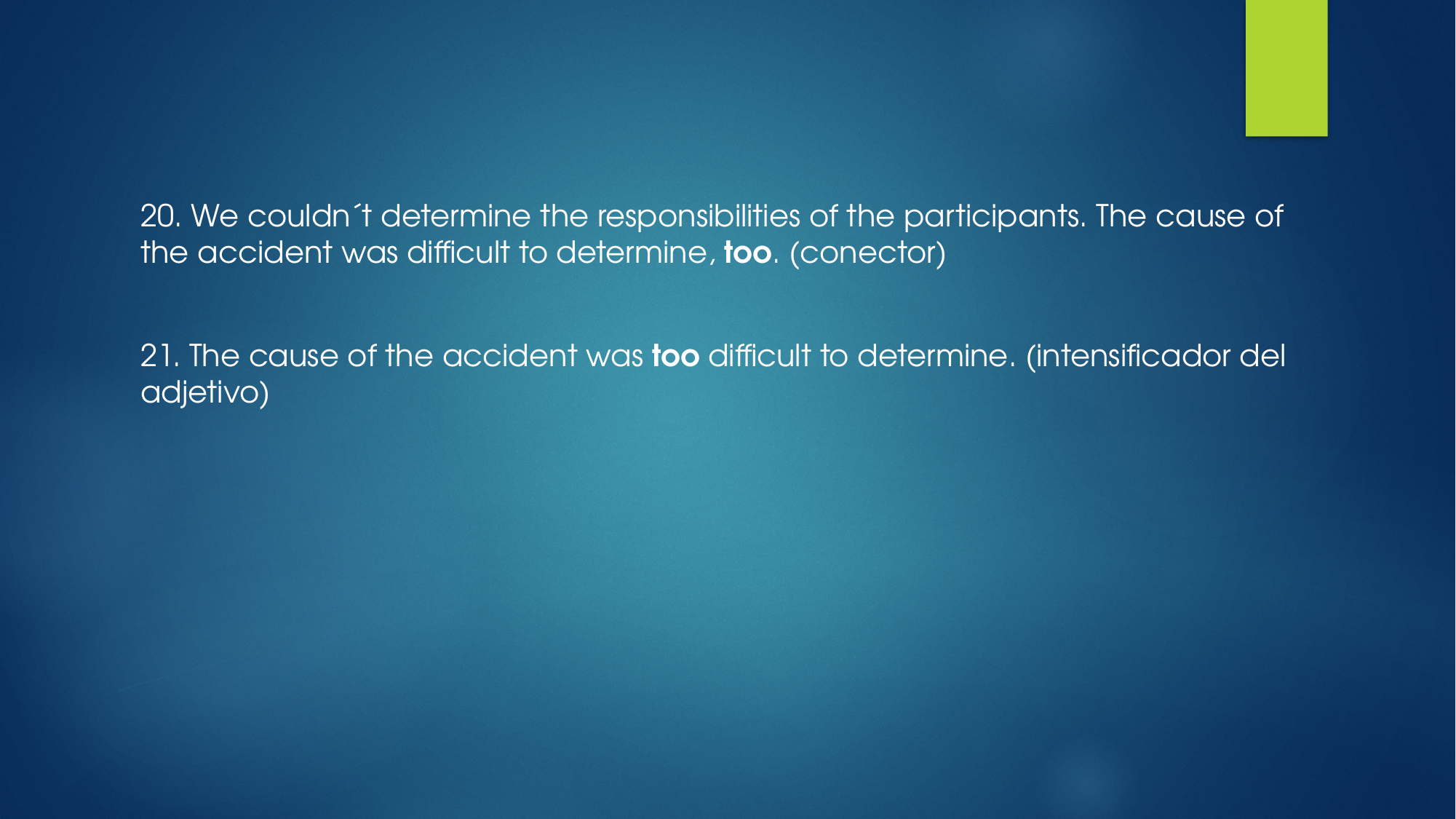

20. We couldn´t determine the responsibilities of the participants. The cause of the accident was difficult to determine, too. (conector)

21. The cause of the accident was too difficult to determine. (intensificador del adjetivo)